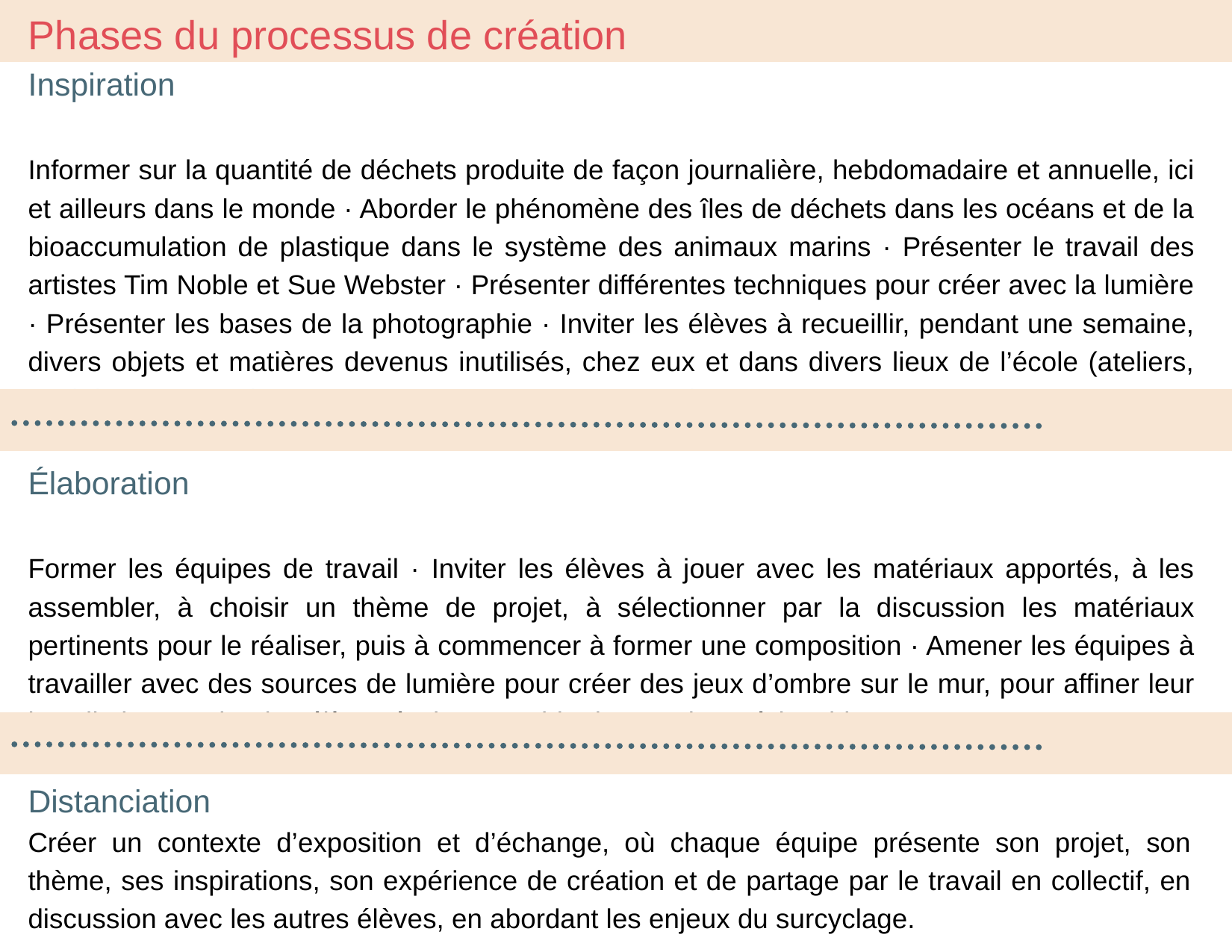

Phases du processus de création
Inspiration
Informer sur la quantité de déchets produite de façon journalière, hebdomadaire et annuelle, ici et ailleurs dans le monde · Aborder le phénomène des îles de déchets dans les océans et de la bioaccumulation de plastique dans le système des animaux marins · Présenter le travail des artistes Tim Noble et Sue Webster · Présenter différentes techniques pour créer avec la lumière · Présenter les bases de la photographie · Inviter les élèves à recueillir, pendant une semaine, divers objets et matières devenus inutilisés, chez eux et dans divers lieux de l’école (ateliers, cafétéria, etc.), et à les apporter en classe bien nettoyés.

Élaboration
Former les équipes de travail · Inviter les élèves à jouer avec les matériaux apportés, à les assembler, à choisir un thème de projet, à sélectionner par la discussion les matériaux pertinents pour le réaliser, puis à commencer à former une composition · Amener les équipes à travailler avec des sources de lumière pour créer des jeux d’ombre sur le mur, pour affiner leur installation · Inviter les élèves à photographier leur projet et à l’archiver.

Distanciation
Créer un contexte d’exposition et d’échange, où chaque équipe présente son projet, son thème, ses inspirations, son expérience de création et de partage par le travail en collectif, en discussion avec les autres élèves, en abordant les enjeux du surcyclage.